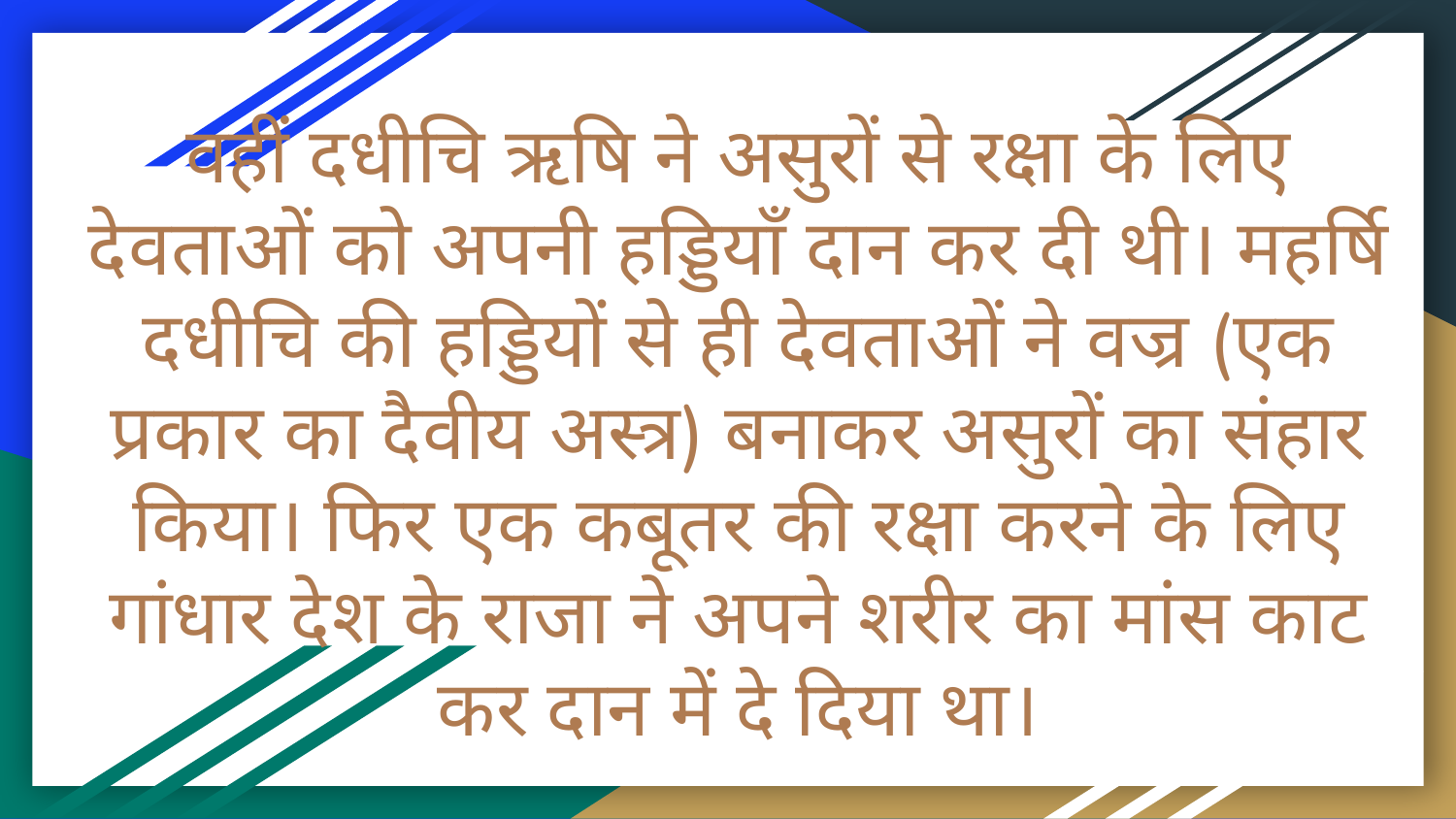

# वहीं दधीचि ऋषि ने असुरों से रक्षा के लिए देवताओं को अपनी हड्डियाँ दान कर दी थी। महर्षि दधीचि की हड्डियों से ही देवताओं ने वज्र (एक प्रकार का दैवीय अस्त्र) बनाकर असुरों का संहार किया। फिर एक कबूतर की रक्षा करने के लिए गांधार देश के राजा ने अपने शरीर का मांस काट कर दान में दे दिया था।